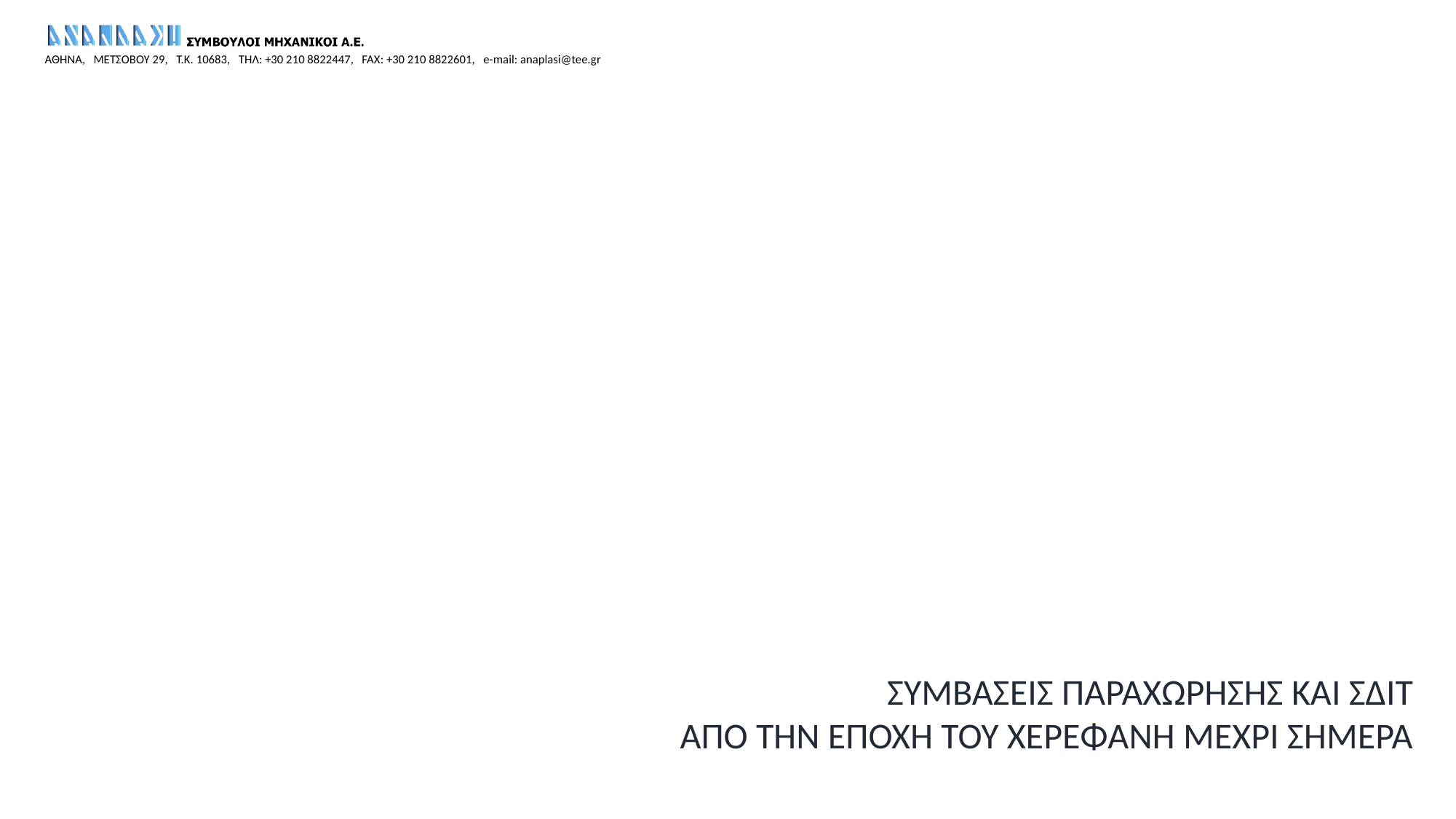

ΣΥΜΒΑΣΕΙΣ ΠΑΡΑΧΩΡΗΣΗΣ ΚΑΙ ΣΔΙΤ
ΑΠΟ ΤΗΝ ΕΠΟΧΗ ΤΟΥ ΧΕΡΕΦΑΝΗ ΜΕΧΡΙ ΣΗΜΕΡΑ